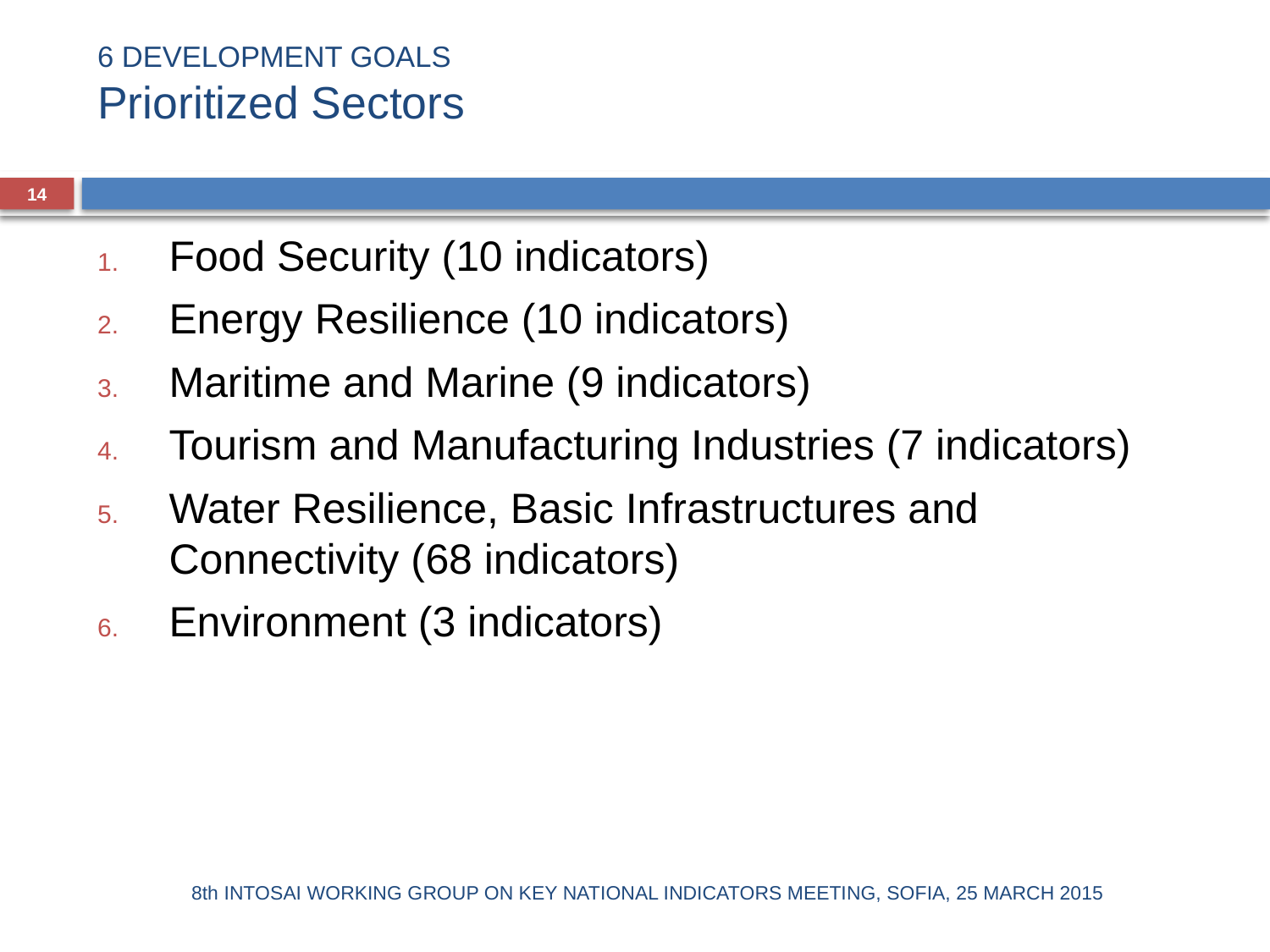

# 6 DEVELOPMENT GOALS Prioritized Sectors
14
Food Security (10 indicators)
Energy Resilience (10 indicators)
Maritime and Marine (9 indicators)
Tourism and Manufacturing Industries (7 indicators)
Water Resilience, Basic Infrastructures and Connectivity (68 indicators)
Environment (3 indicators)

8th INTOSAI WORKING GROUP ON KEY NATIONAL INDICATORS MEETING, SOFIA, 25 MARCH 2015